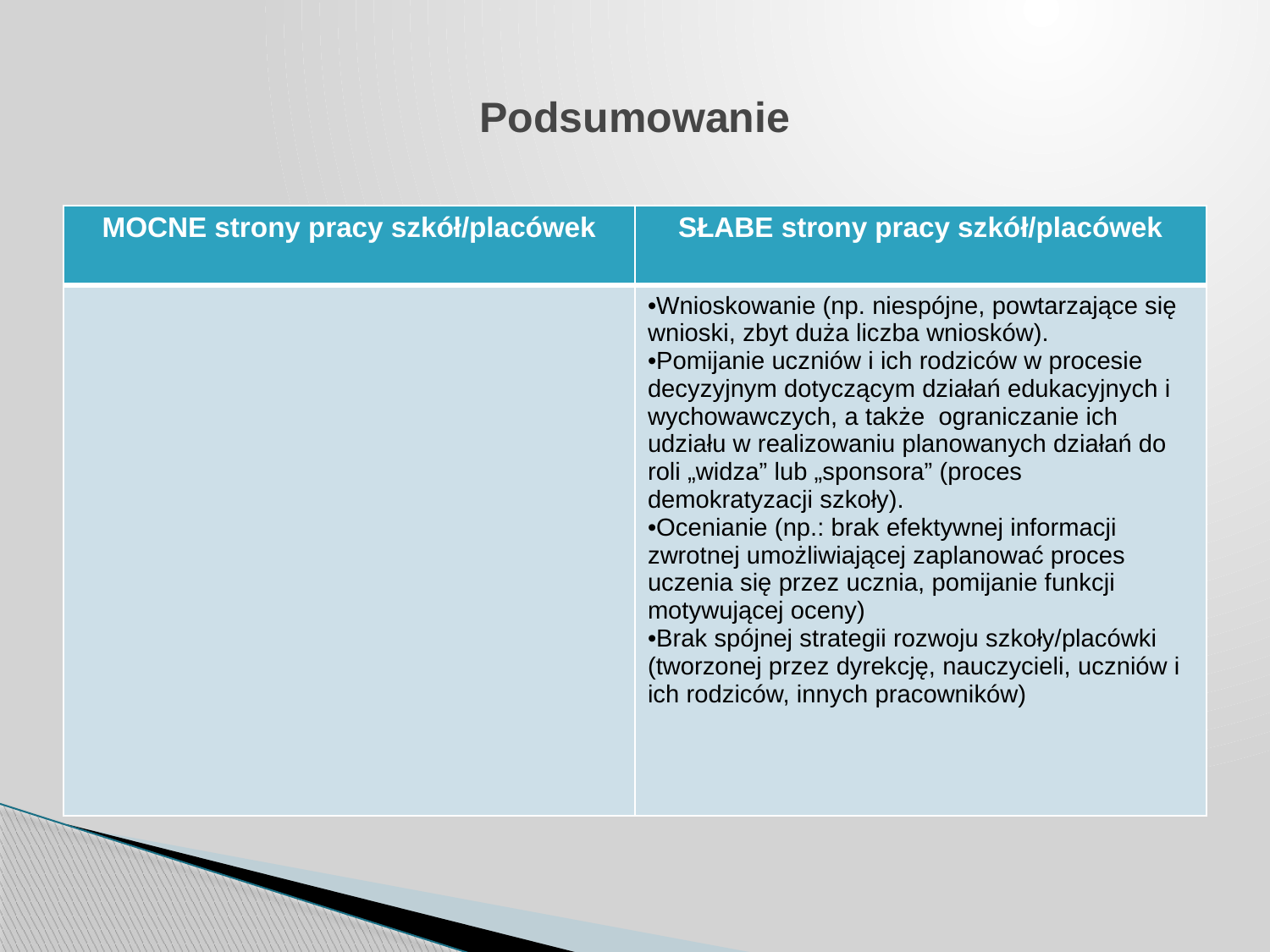

# Podsumowanie
| MOCNE strony pracy szkół/placówek | SŁABE strony pracy szkół/placówek |
| --- | --- |
|  | Wnioskowanie (np. niespójne, powtarzające się wnioski, zbyt duża liczba wniosków). Pomijanie uczniów i ich rodziców w procesie decyzyjnym dotyczącym działań edukacyjnych i wychowawczych, a także ograniczanie ich udziału w realizowaniu planowanych działań do roli „widza” lub „sponsora” (proces demokratyzacji szkoły). Ocenianie (np.: brak efektywnej informacji zwrotnej umożliwiającej zaplanować proces uczenia się przez ucznia, pomijanie funkcji motywującej oceny) Brak spójnej strategii rozwoju szkoły/placówki (tworzonej przez dyrekcję, nauczycieli, uczniów i ich rodziców, innych pracowników) |